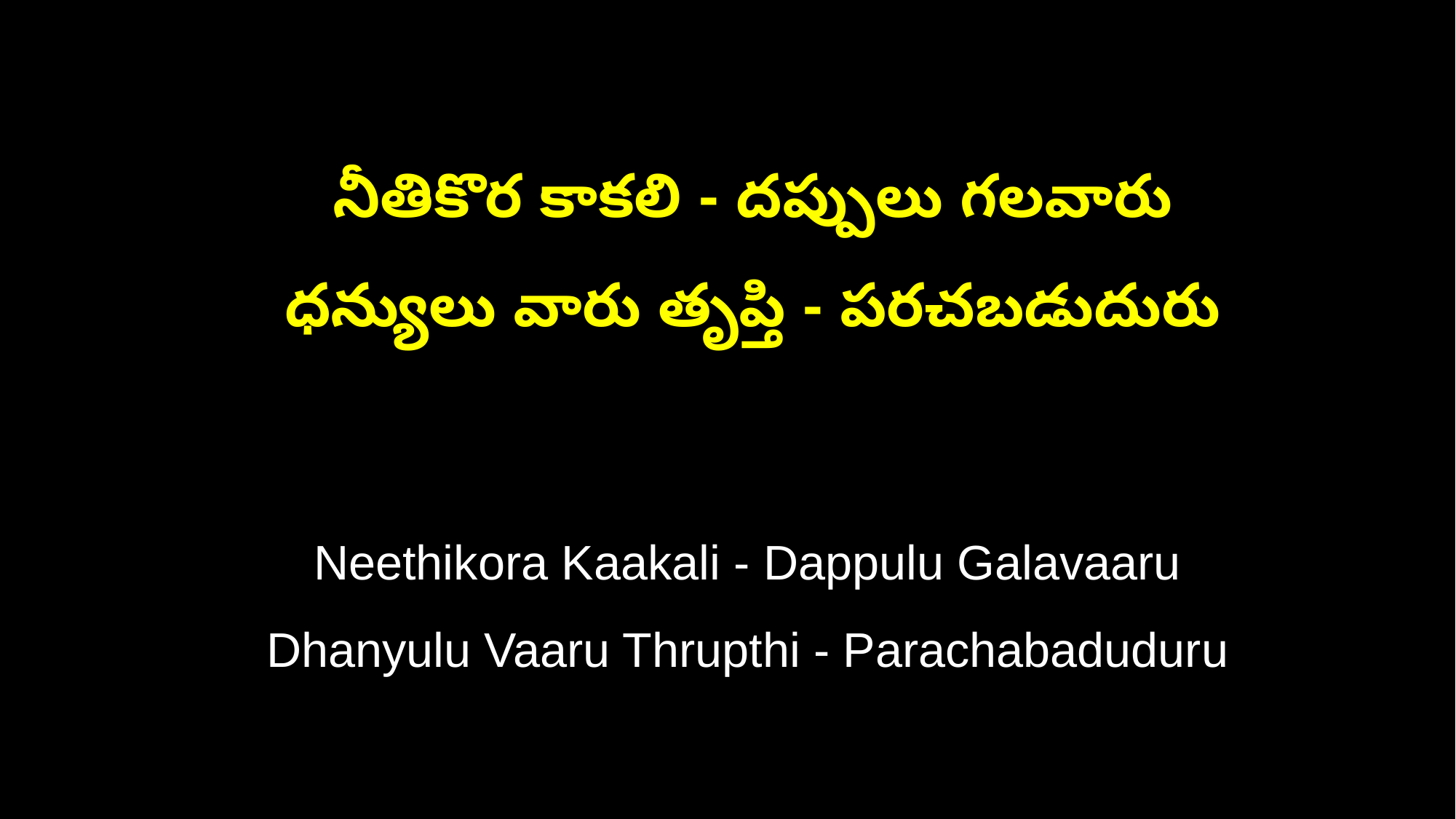

నీతికొర కాకలి - దప్పులు గలవారు
   ధన్యులు వారు తృప్తి - పరచబడుదురు
   Neethikora Kaakali - Dappulu Galavaaru
   Dhanyulu Vaaru Thrupthi - Parachabaduduru